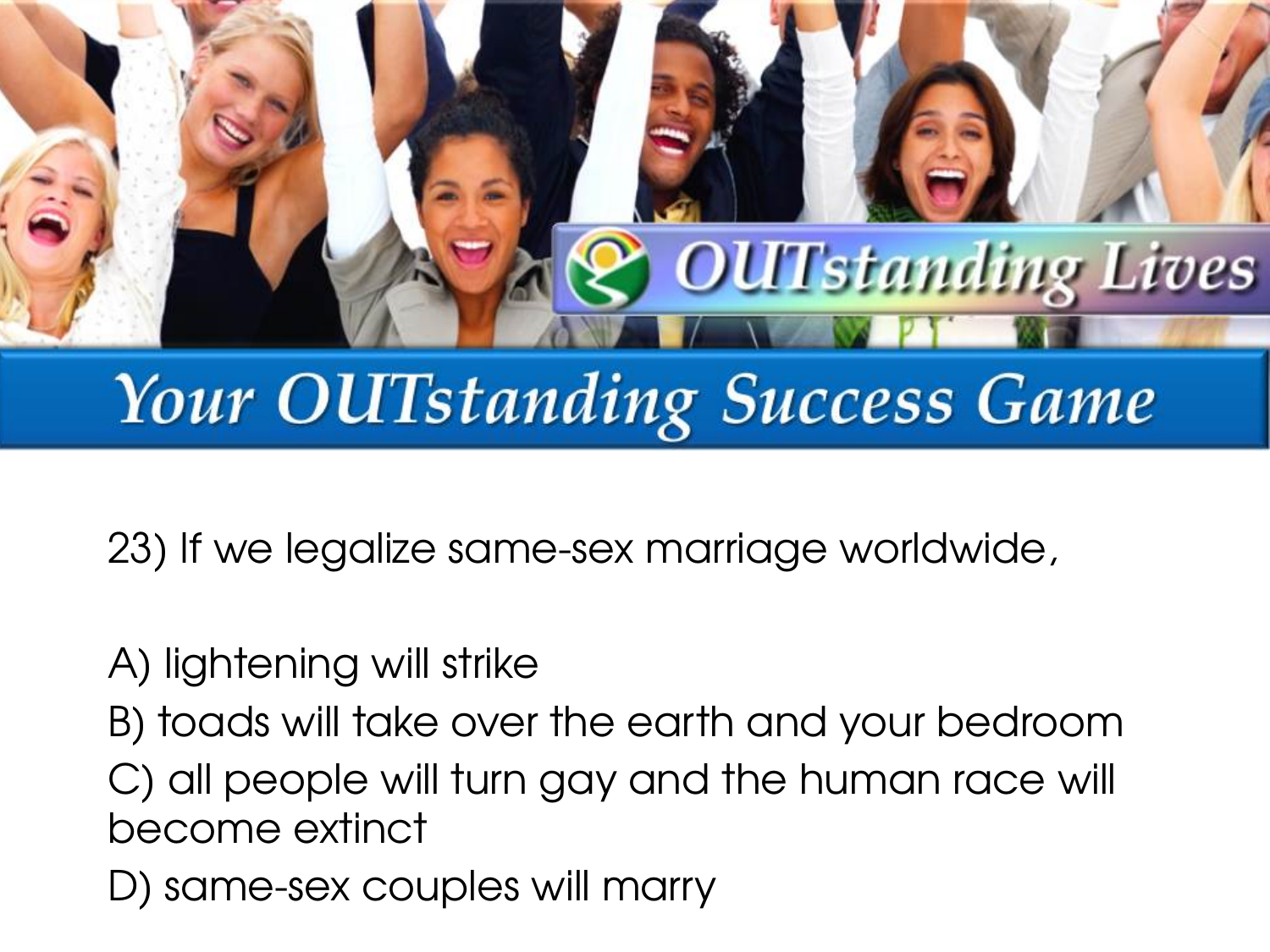

23) If we legalize same-sex marriage worldwide,

A) lightening will strike
B) toads will take over the earth and your bedroom
C) all people will turn gay and the human race will become extinct
D) same-sex couples will marry